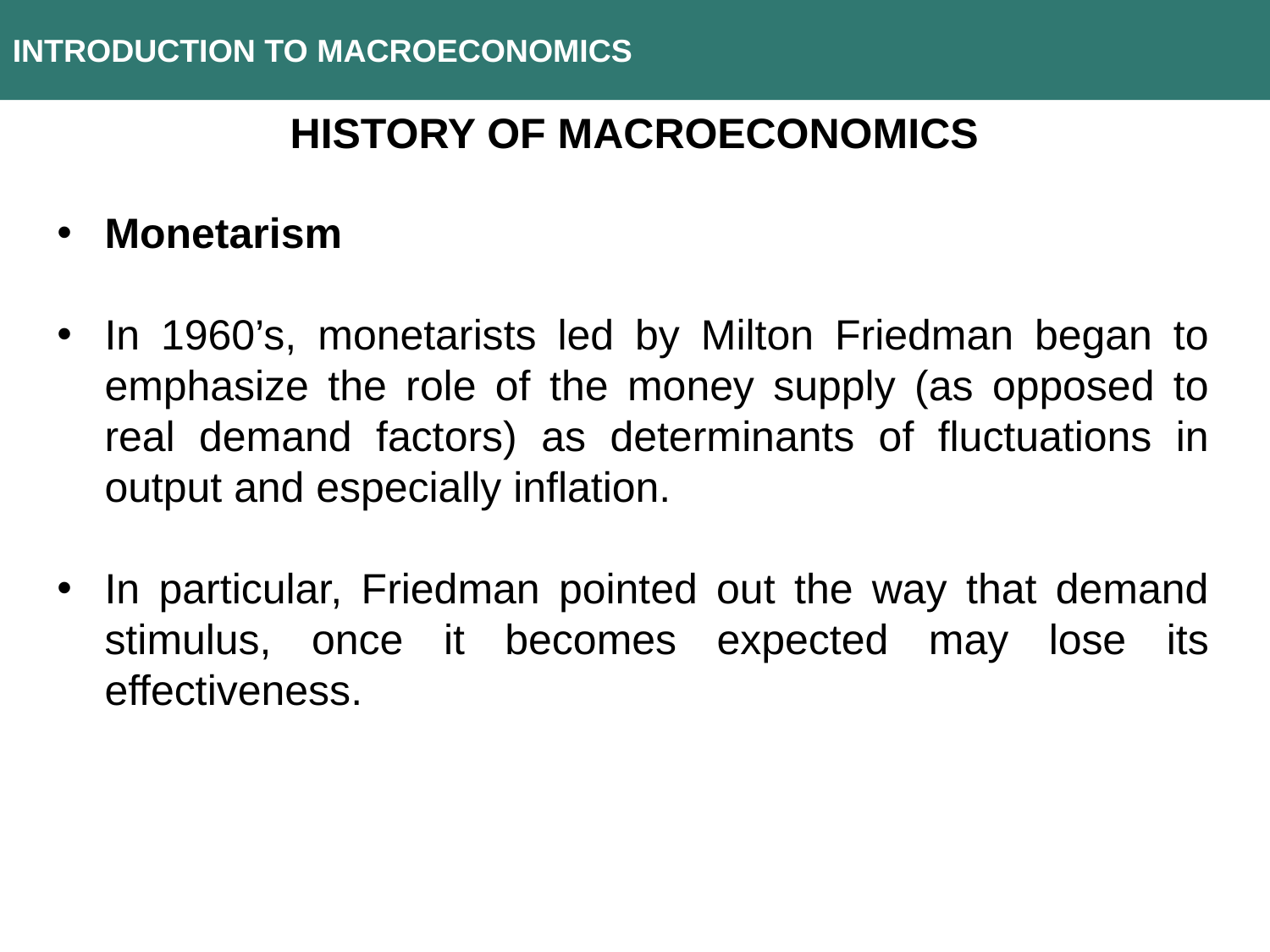

INTRODUCTION TO MACROECONOMICS
History of macroeconomics
Monetarism

In 1960’s, monetarists led by Milton Friedman began to emphasize the role of the money supply (as opposed to real demand factors) as determinants of fluctuations in output and especially inflation.

In particular, Friedman pointed out the way that demand stimulus, once it becomes expected may lose its effectiveness.